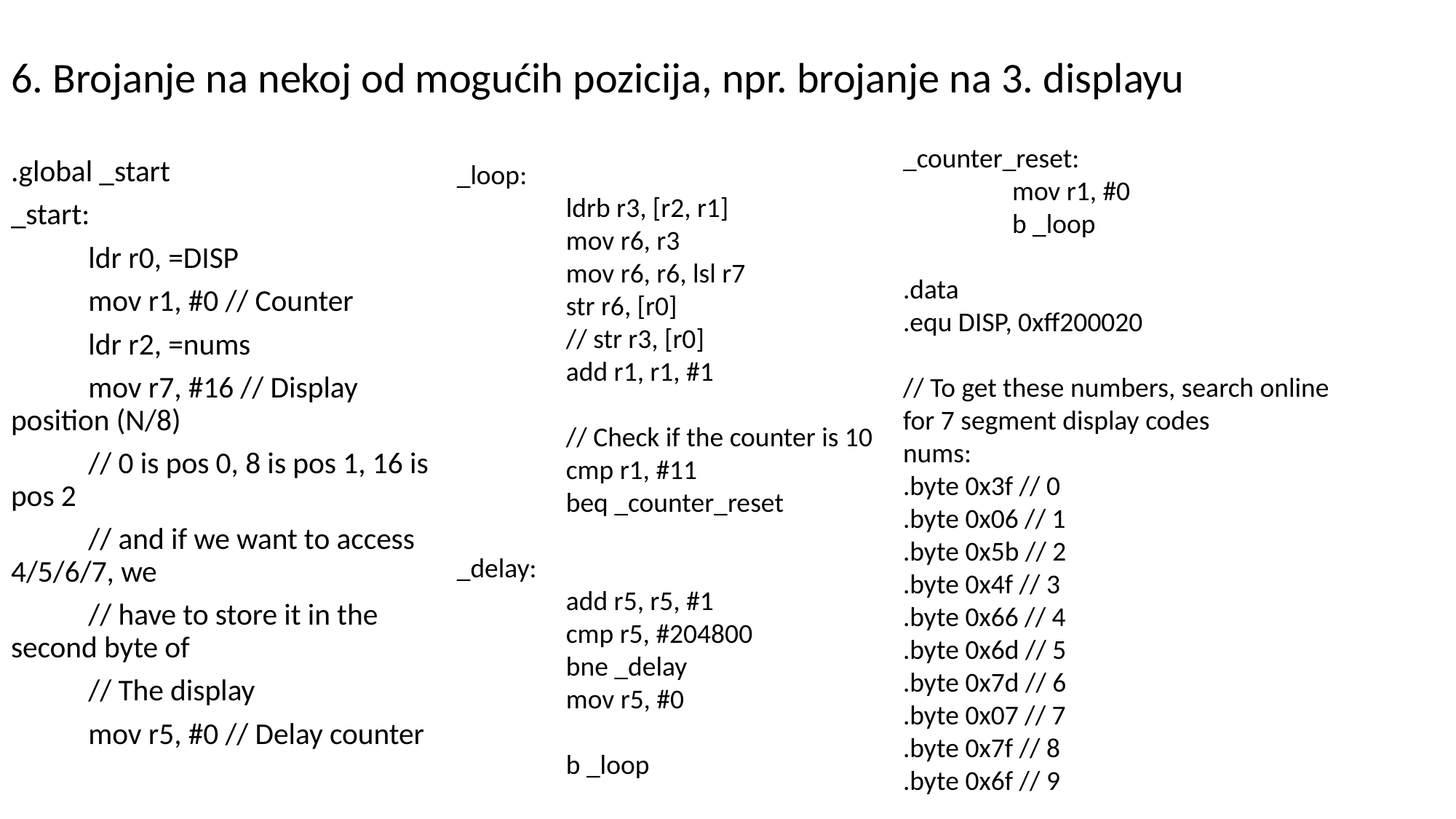

# 6. Brojanje na nekoj od mogućih pozicija, npr. brojanje na 3. displayu
_counter_reset:
	mov r1, #0
	b _loop

.data
.equ DISP, 0xff200020

// To get these numbers, search online
for 7 segment display codes
nums:
.byte 0x3f // 0
.byte 0x06 // 1
.byte 0x5b // 2
.byte 0x4f // 3
.byte 0x66 // 4
.byte 0x6d // 5
.byte 0x7d // 6
.byte 0x07 // 7
.byte 0x7f // 8
.byte 0x6f // 9
.global _start
_start:
	ldr r0, =DISP
	mov r1, #0 // Counter
	ldr r2, =nums
	mov r7, #16 // Display position (N/8)
	// 0 is pos 0, 8 is pos 1, 16 is pos 2
	// and if we want to access 4/5/6/7, we
	// have to store it in the second byte of
	// The display
	mov r5, #0 // Delay counter
_loop:
	ldrb r3, [r2, r1]
	mov r6, r3
	mov r6, r6, lsl r7
	str r6, [r0]
	// str r3, [r0]
	add r1, r1, #1

	// Check if the counter is 10
	cmp r1, #11
	beq _counter_reset

_delay:
	add r5, r5, #1
	cmp r5, #204800
	bne _delay
	mov r5, #0

	b _loop